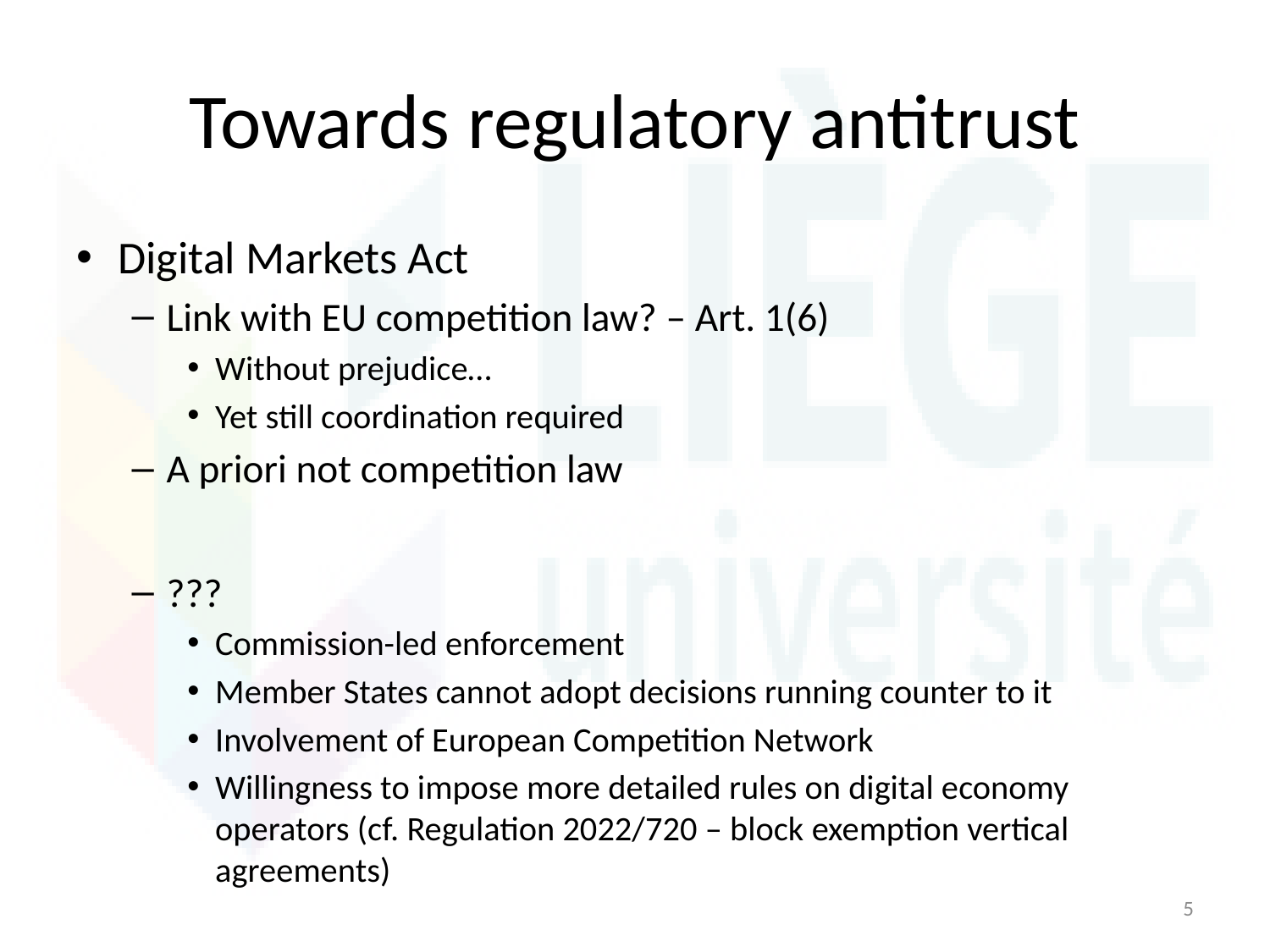

# Towards regulatory antitrust
Digital Markets Act
Link with EU competition law? – Art. 1(6)
Without prejudice…
Yet still coordination required
A priori not competition law

???
Commission-led enforcement
Member States cannot adopt decisions running counter to it
Involvement of European Competition Network
Willingness to impose more detailed rules on digital economy operators (cf. Regulation 2022/720 – block exemption vertical agreements)

5